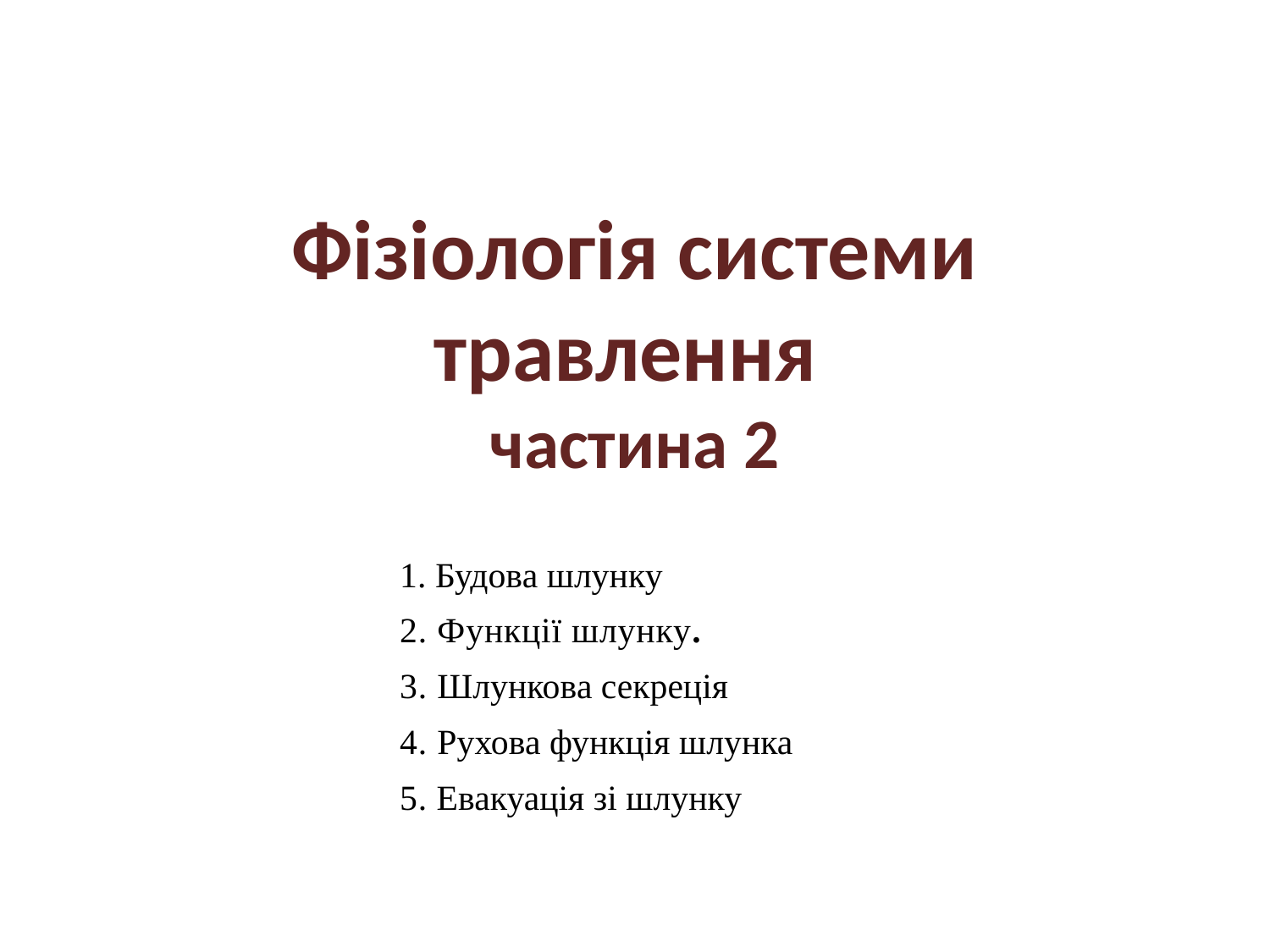

# Фізіологія системи травлення частина 2
1. Будова шлунку
2. Функції шлунку.
3. Шлункова секреція
4. Рухова функція шлунка
5. Евакуація зі шлунку